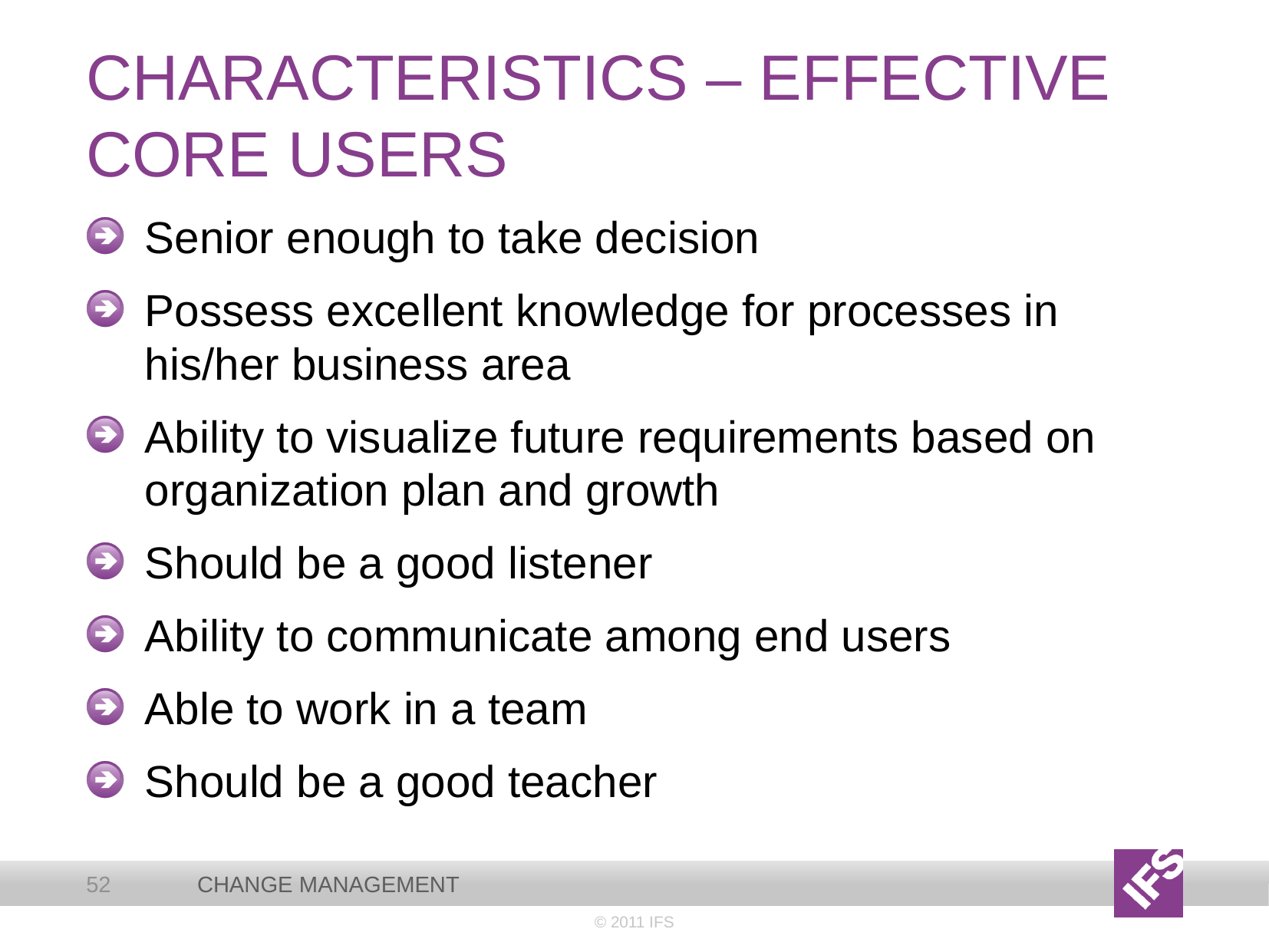

# Characteristics – effective core users

Senior enough to take decision
Possess excellent knowledge for processes in his/her business area
Ability to visualize future requirements based on organization plan and growth
Should be a good listener
Ability to communicate among end users
Able to work in a team
Should be a good teacher

52
Change management
© 2011 IFS